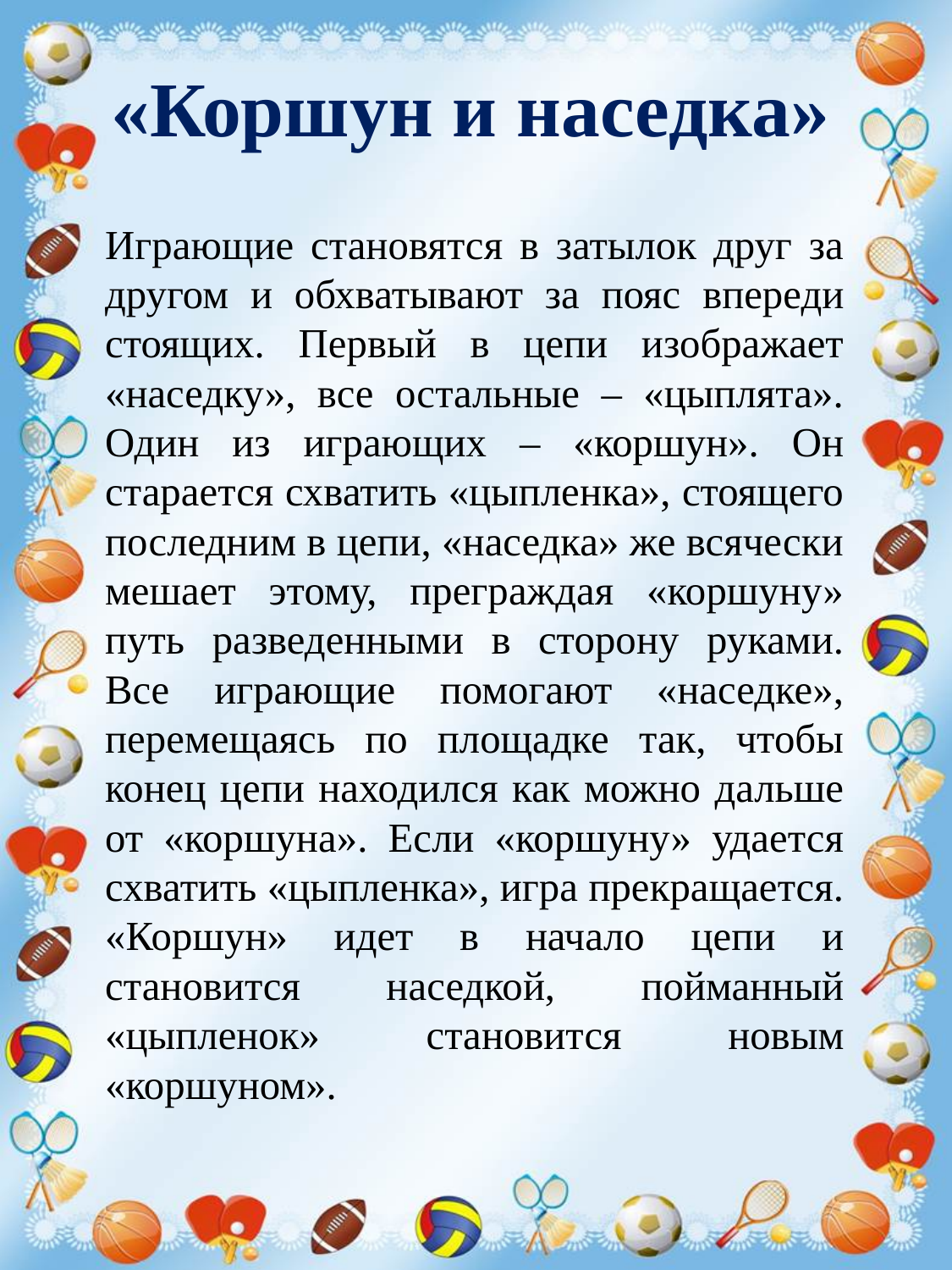

# «Коршун и наседка»
	Играющие становятся в затылок друг за другом и обхватывают за пояс впереди стоящих. Первый в цепи изображает «наседку», все остальные – «цыплята». Один из играющих – «коршун». Он старается схватить «цыпленка», стоящего последним в цепи, «наседка» же всячески мешает этому, преграждая «коршуну» путь разведенными в сторону руками. Все играющие помогают «наседке», перемещаясь по площадке так, чтобы конец цепи находился как можно дальше от «коршуна». Если «коршуну» удается схватить «цыпленка», игра прекращается. «Коршун» идет в начало цепи и становится наседкой, пойманный «цыпленок» становится новым «коршуном».